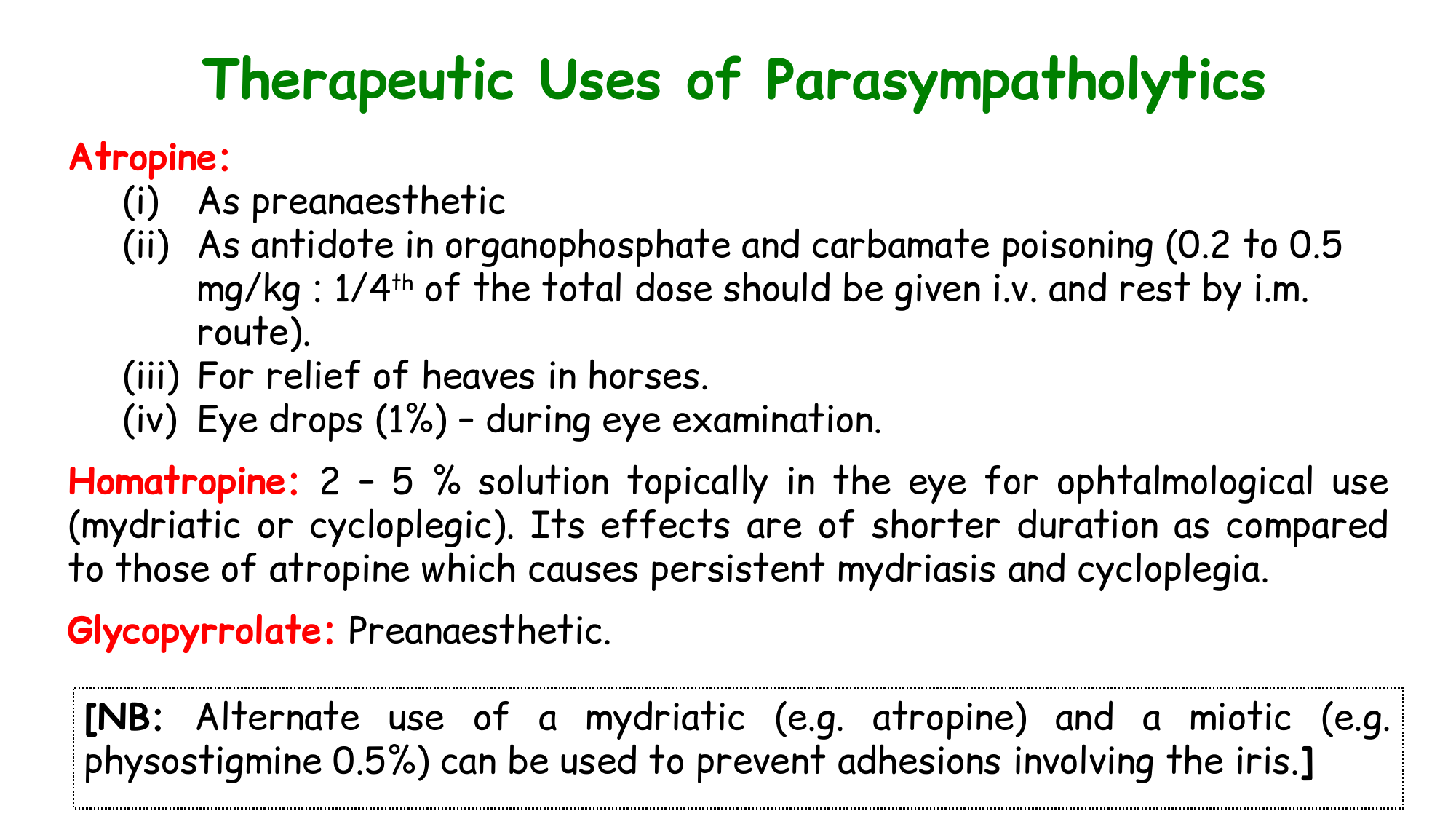

# Therapeutic Uses of Parasympatholytics
Atropine:
As preanaesthetic
As antidote in organophosphate and carbamate poisoning (0.2 to 0.5 mg/kg : 1/4th of the total dose should be given i.v. and rest by i.m. route).
For relief of heaves in horses.
Eye drops (1%) – during eye examination.
Homatropine: 2 – 5 % solution topically in the eye for ophtalmological use (mydriatic or cycloplegic). Its effects are of shorter duration as compared to those of atropine which causes persistent mydriasis and cycloplegia.
Glycopyrrolate: Preanaesthetic.
[NB: Alternate use of a mydriatic (e.g. atropine) and a miotic (e.g. physostigmine 0.5%) can be used to prevent adhesions involving the iris.]